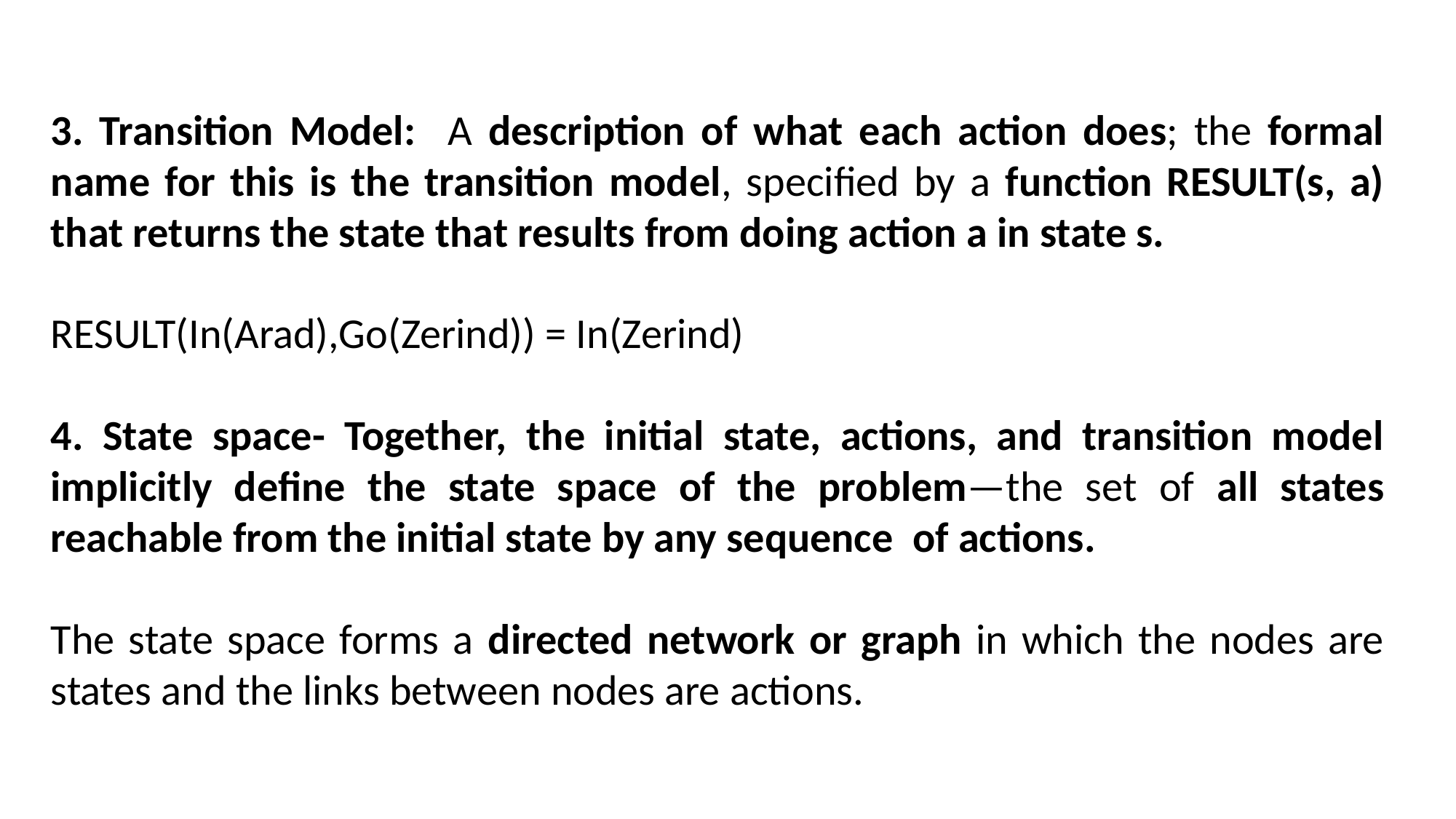

3. Transition Model:  A description of what each action does; the formal name for this is the transition model, specified by a function RESULT(s, a) that returns the state that results from doing action a in state s.

RESULT(In(Arad),Go(Zerind)) = In(Zerind)

4. State space- Together, the initial state, actions, and transition model implicitly define the state space of the problem—the set of all states reachable from the initial state by any sequence  of actions.

The state space forms a directed network or graph in which the nodes are states and the links between nodes are actions.